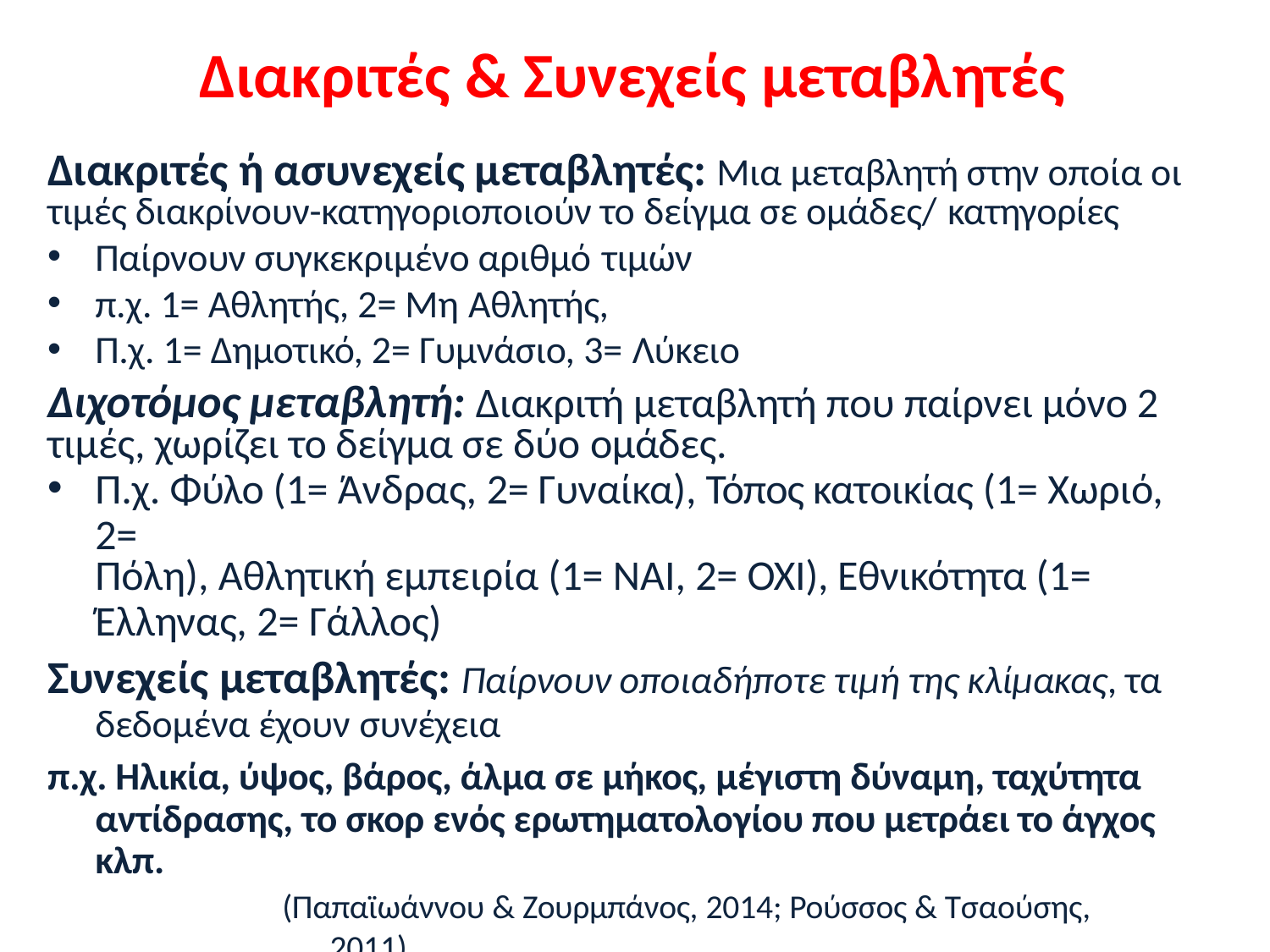

# Διακριτές & Συνεχείς μεταβλητές
Διακριτές ή ασυνεχείς μεταβλητές: Μια μεταβλητή στην οποία οι  τιμές διακρίνουν-κατηγοριοποιούν το δείγμα σε ομάδες/ κατηγορίες
Παίρνουν συγκεκριμένο αριθμό τιμών
π.χ. 1= Αθλητής, 2= Μη Αθλητής,
Π.χ. 1= Δημοτικό, 2= Γυμνάσιο, 3= Λύκειο
Διχοτόμος μεταβλητή: Διακριτή μεταβλητή που παίρνει μόνο 2  τιμές, χωρίζει το δείγμα σε δύο ομάδες.
Π.χ. Φύλο (1= Άνδρας, 2= Γυναίκα), Τόπος κατοικίας (1= Χωριό, 2=
Πόλη), Αθλητική εμπειρία (1= ΝΑΙ, 2= ΟΧΙ), Εθνικότητα (1=
Έλληνας, 2= Γάλλος)
Συνεχείς μεταβλητές: Παίρνουν οποιαδήποτε τιμή της κλίμακας, τα  δεδομένα έχουν συνέχεια
π.χ. Ηλικία, ύψος, βάρος, άλμα σε μήκος, μέγιστη δύναμη, ταχύτητα  αντίδρασης, το σκορ ενός ερωτηματολογίου που μετράει το άγχος  κλπ.
(Παπαϊωάννου & Ζουρμπάνος, 2014; Ρούσσος & Τσαούσης, 2011)